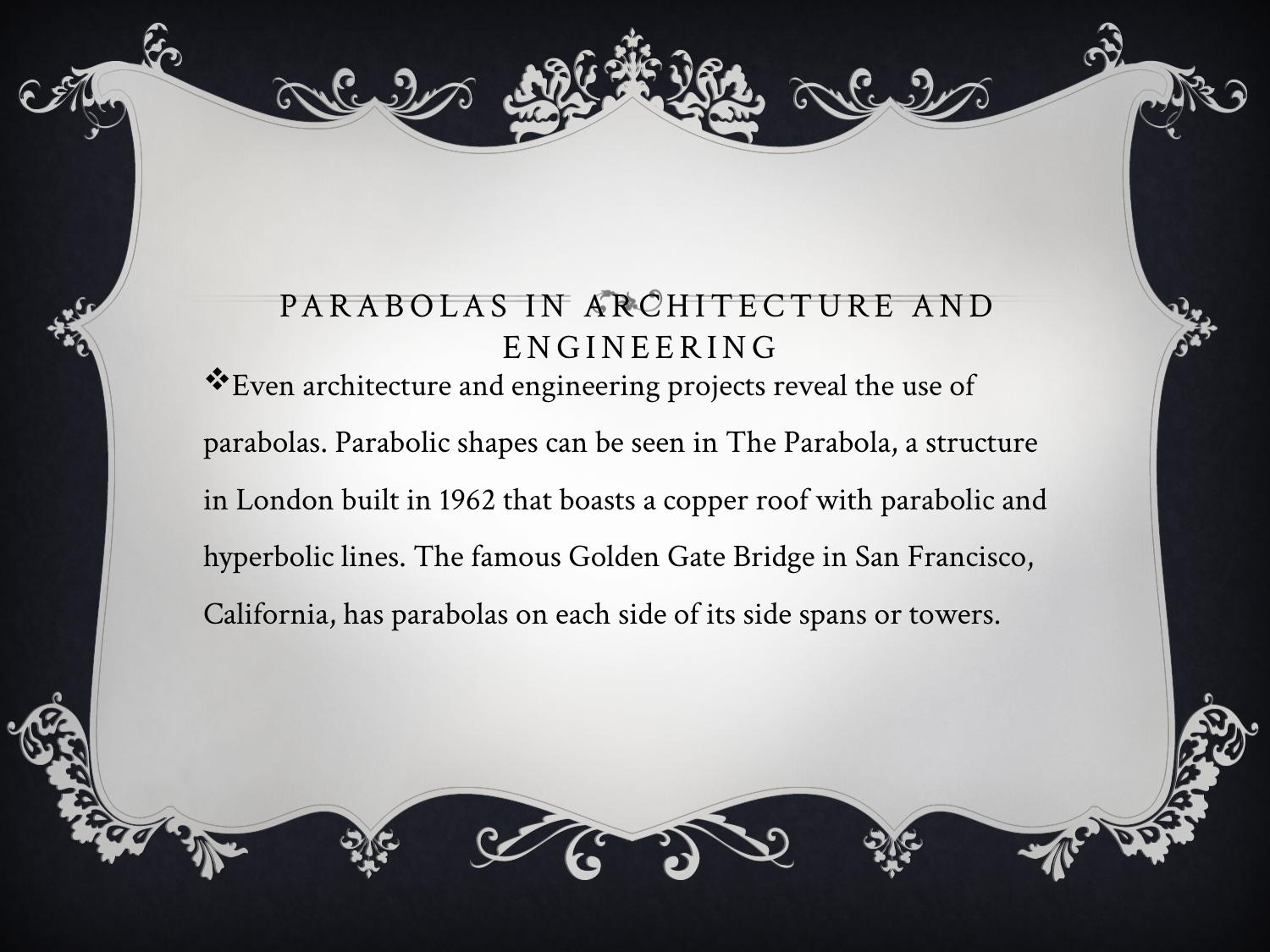

# Parabolas in Architecture and Engineering
Even architecture and engineering projects reveal the use of parabolas. Parabolic shapes can be seen in The Parabola, a structure in London built in 1962 that boasts a copper roof with parabolic and hyperbolic lines. The famous Golden Gate Bridge in San Francisco, California, has parabolas on each side of its side spans or towers.